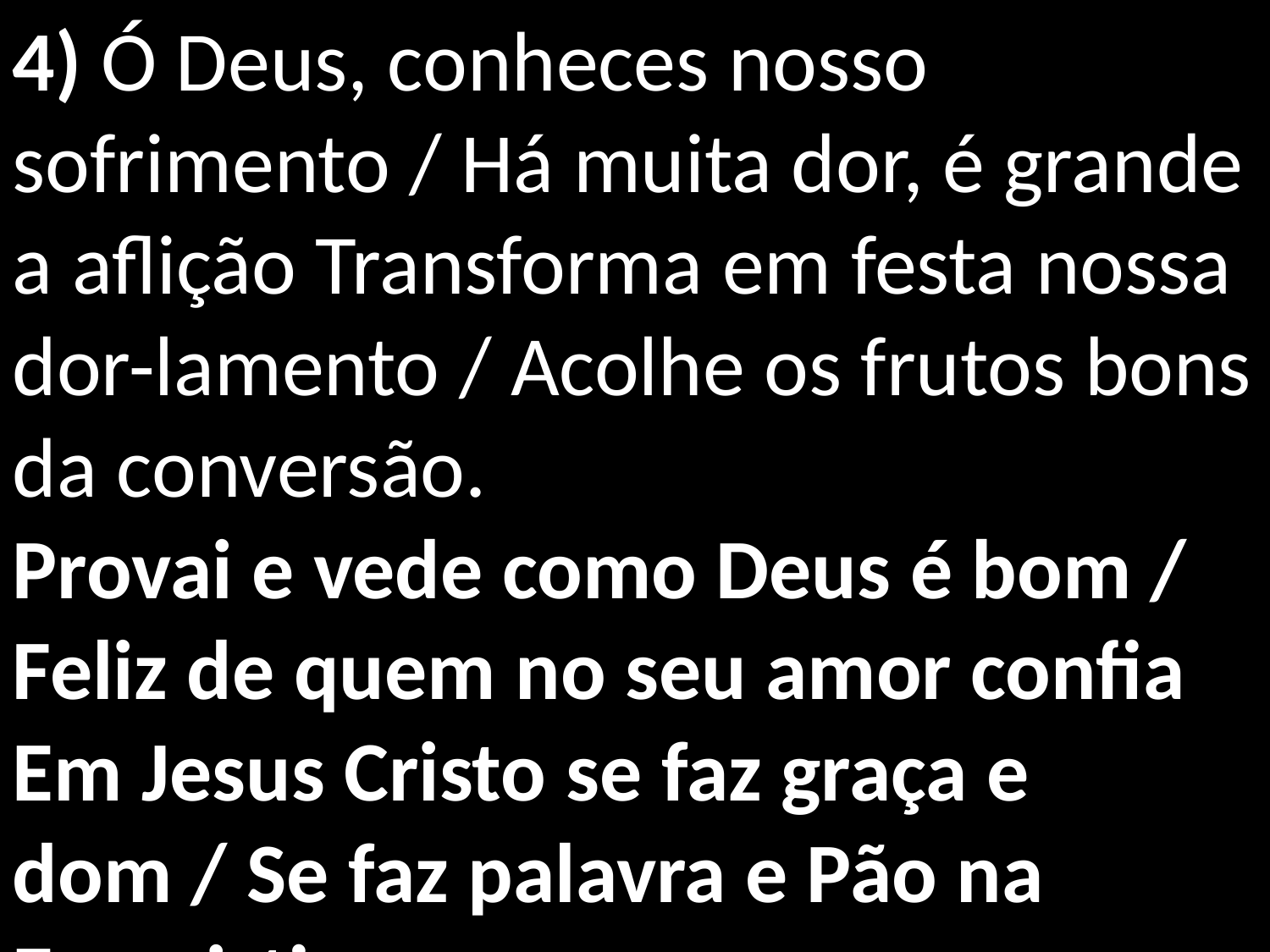

4) Ó Deus, conheces nosso sofrimento / Há muita dor, é grande a aflição Transforma em festa nossa dor-lamento / Acolhe os frutos bons da conversão.
Provai e vede como Deus é bom / Feliz de quem no seu amor confia Em Jesus Cristo se faz graça e dom / Se faz palavra e Pão na Eucaristia.